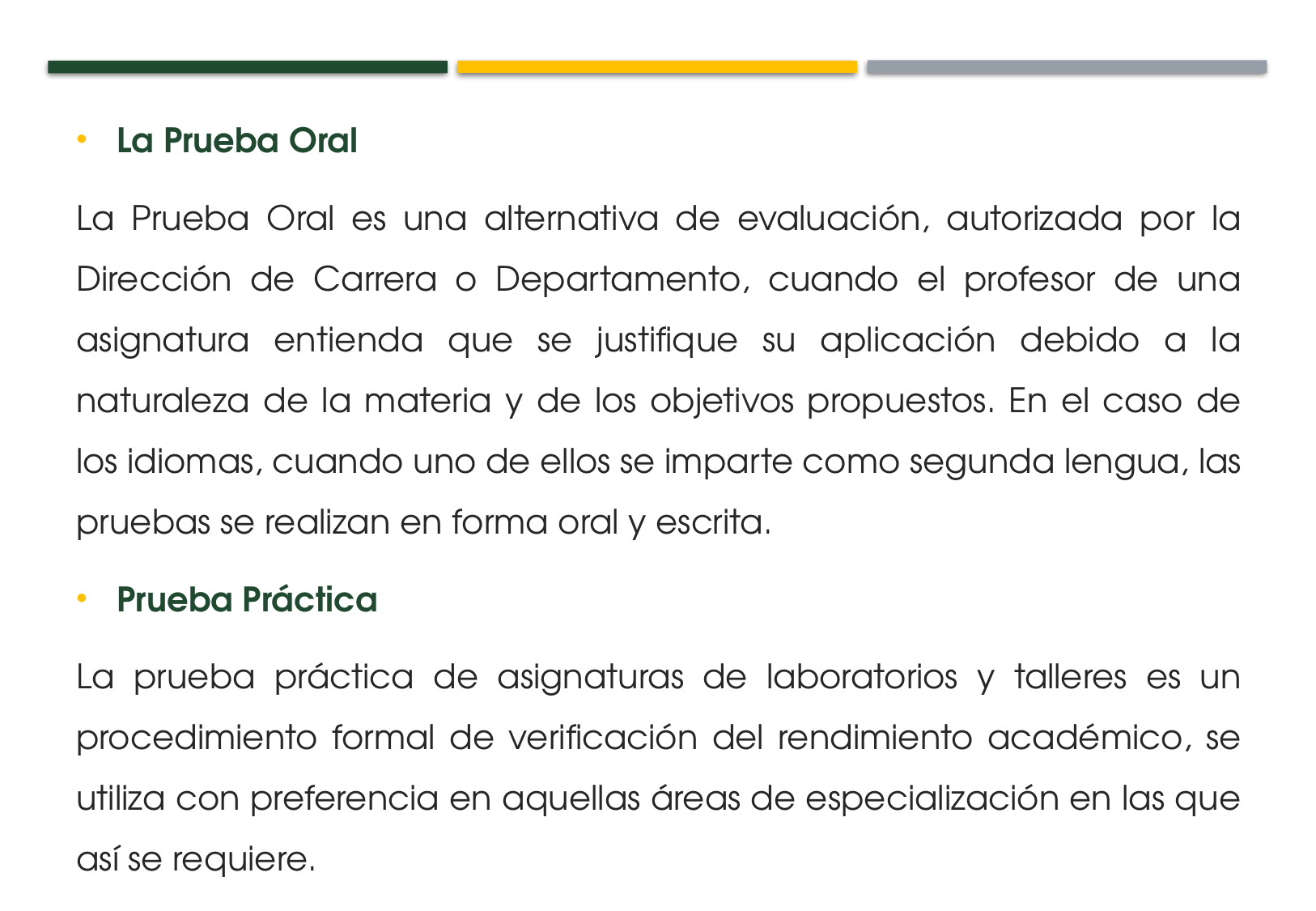

La Prueba Oral
La Prueba Oral es una alternativa de evaluación, autorizada por la Dirección de Carrera o Departamento, cuando el profesor de una asignatura entienda que se justifique su aplicación debido a la naturaleza de la materia y de los objetivos propuestos. En el caso de los idiomas, cuando uno de ellos se imparte como segunda lengua, las pruebas se realizan en forma oral y escrita.
Prueba Práctica
La prueba práctica de asignaturas de laboratorios y talleres es un procedimiento formal de verificación del rendimiento académico, se utiliza con preferencia en aquellas áreas de especialización en las que así se requiere.